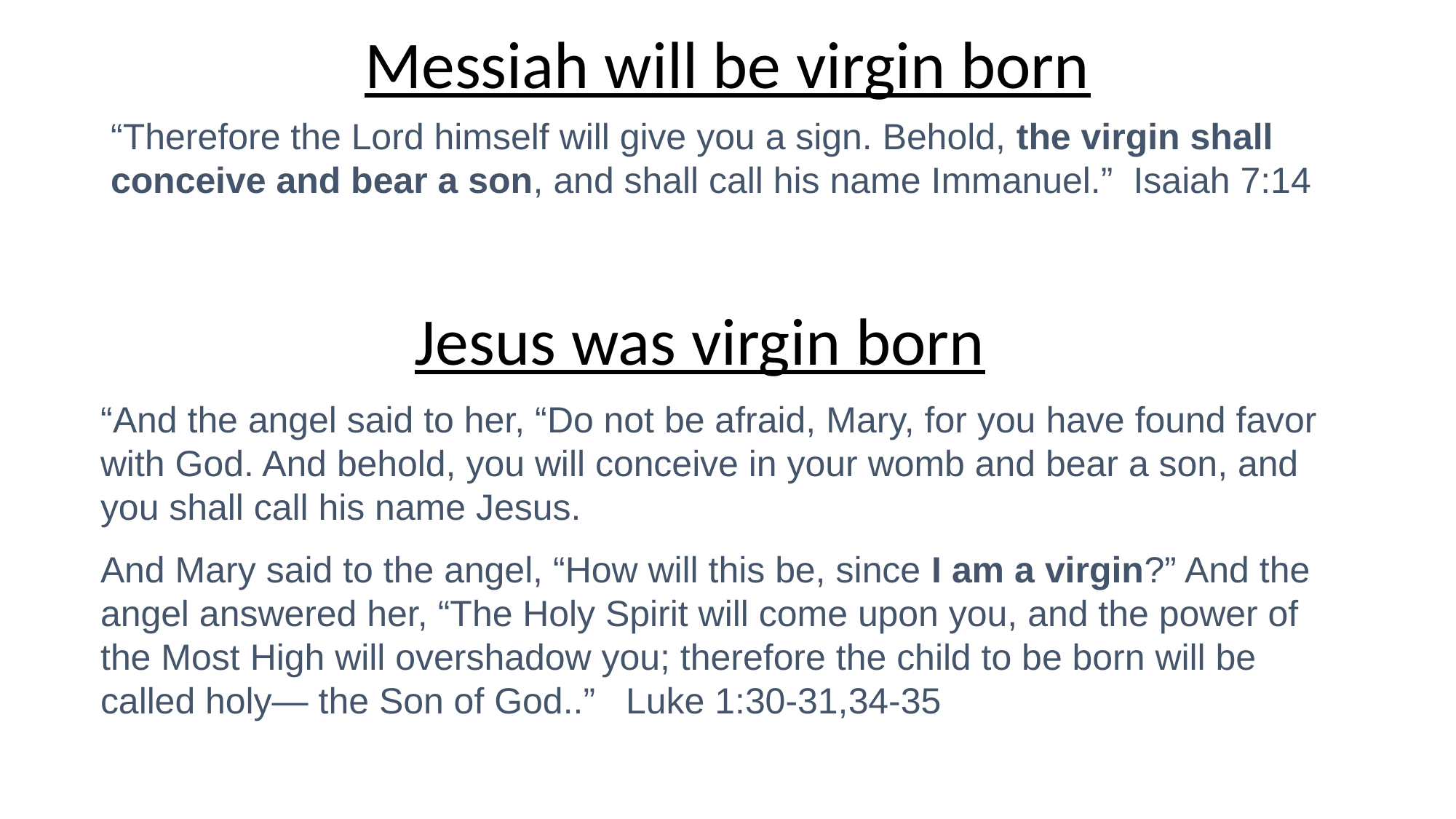

# Messiah will be virgin born
“Therefore the Lord himself will give you a sign. Behold, the virgin shall conceive and bear a son, and shall call his name Immanuel.”  Isaiah 7:14
Jesus was virgin born
“And the angel said to her, “Do not be afraid, Mary, for you have found favor with God. And behold, you will conceive in your womb and bear a son, and you shall call his name Jesus.
And Mary said to the angel, “How will this be, since I am a virgin?” And the angel answered her, “The Holy Spirit will come upon you, and the power of the Most High will overshadow you; therefore the child to be born will be called holy— the Son of God..”   Luke 1:30-31,34-35